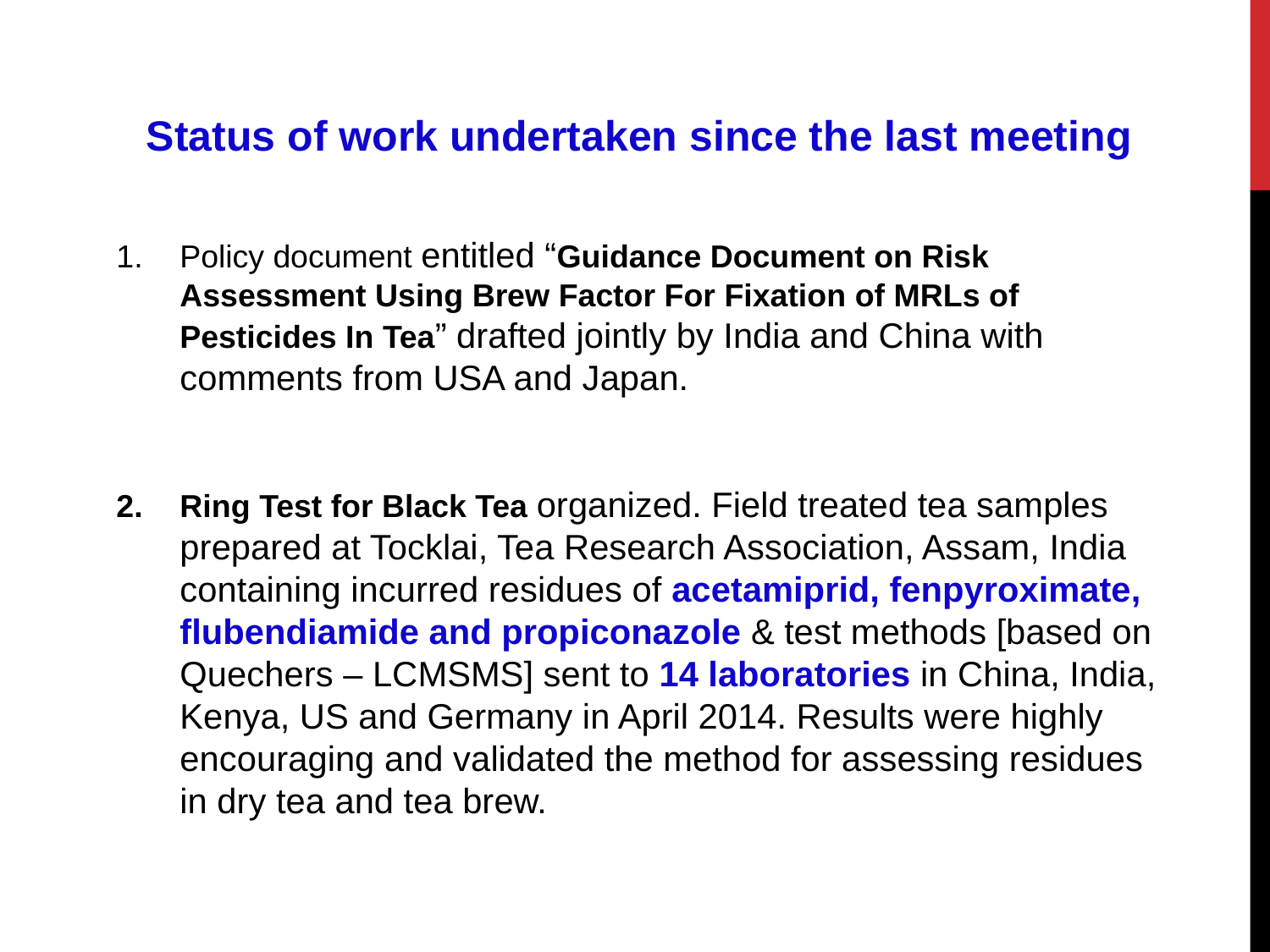

Status of work undertaken since the last meeting

Policy document entitled “Guidance Document on Risk Assessment Using Brew Factor For Fixation of MRLs of Pesticides In Tea” drafted jointly by India and China with comments from USA and Japan.

Ring Test for Black Tea organized. Field treated tea samples prepared at Tocklai, Tea Research Association, Assam, India containing incurred residues of acetamiprid, fenpyroximate, flubendiamide and propiconazole & test methods [based on Quechers – LCMSMS] sent to 14 laboratories in China, India, Kenya, US and Germany in April 2014. Results were highly encouraging and validated the method for assessing residues in dry tea and tea brew.